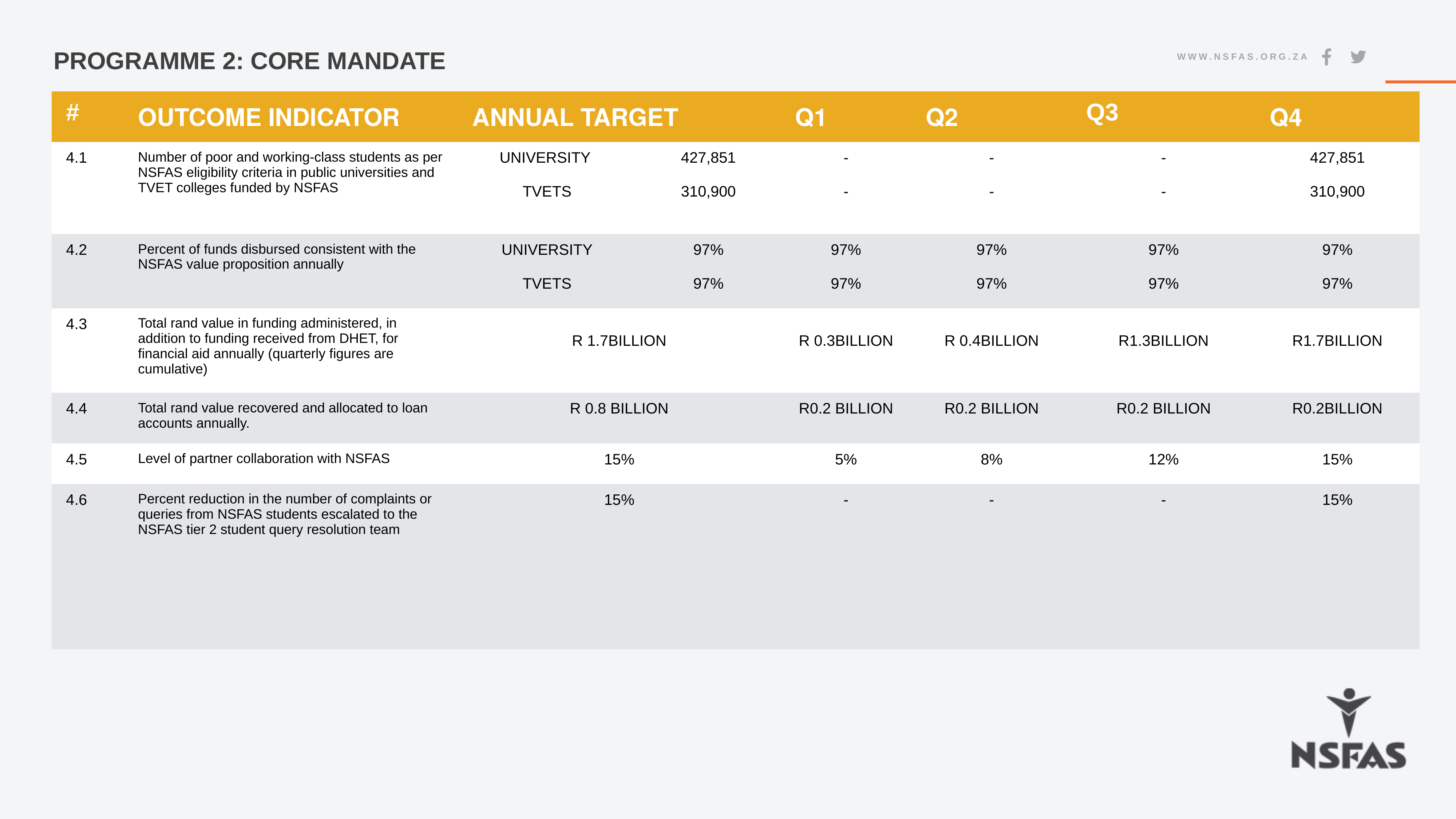

# PROGRAMME 2: CORE MANDATE
| # | Outcome Indicator | Annual Target |  | Q1 | Q2 | Q3 | Q4 |
| --- | --- | --- | --- | --- | --- | --- | --- |
| 4.1 | Number of poor and working-class students as per NSFAS eligibility criteria in public universities and TVET colleges funded by NSFAS | UNIVERSITY TVETS | 427,851 310,900 | - - | - - | - - | 427,851 310,900 |
| 4.2 | Percent of funds disbursed consistent with the NSFAS value proposition annually | UNIVERSITY TVETS | 97% 97% | 97% 97% | 97% 97% | 97% 97% | 97% 97% |
| 4.3 | Total rand value in funding administered, in addition to funding received from DHET, for financial aid annually (quarterly figures are cumulative) | R 1.7BILLION |  | R 0.3BILLION | R 0.4BILLION | R1.3BILLION | R1.7BILLION |
| 4.4 | Total rand value recovered and allocated to loan accounts annually. | R 0.8 BILLION |  | R0.2 BILLION | R0.2 BILLION | R0.2 BILLION | R0.2BILLION |
| 4.5 | Level of partner collaboration with NSFAS | 15% |  | 5% | 8% | 12% | 15% |
| 4.6 | Percent reduction in the number of complaints or queries from NSFAS students escalated to the NSFAS tier 2 student query resolution team | 15% |  | - | - | - | 15% |